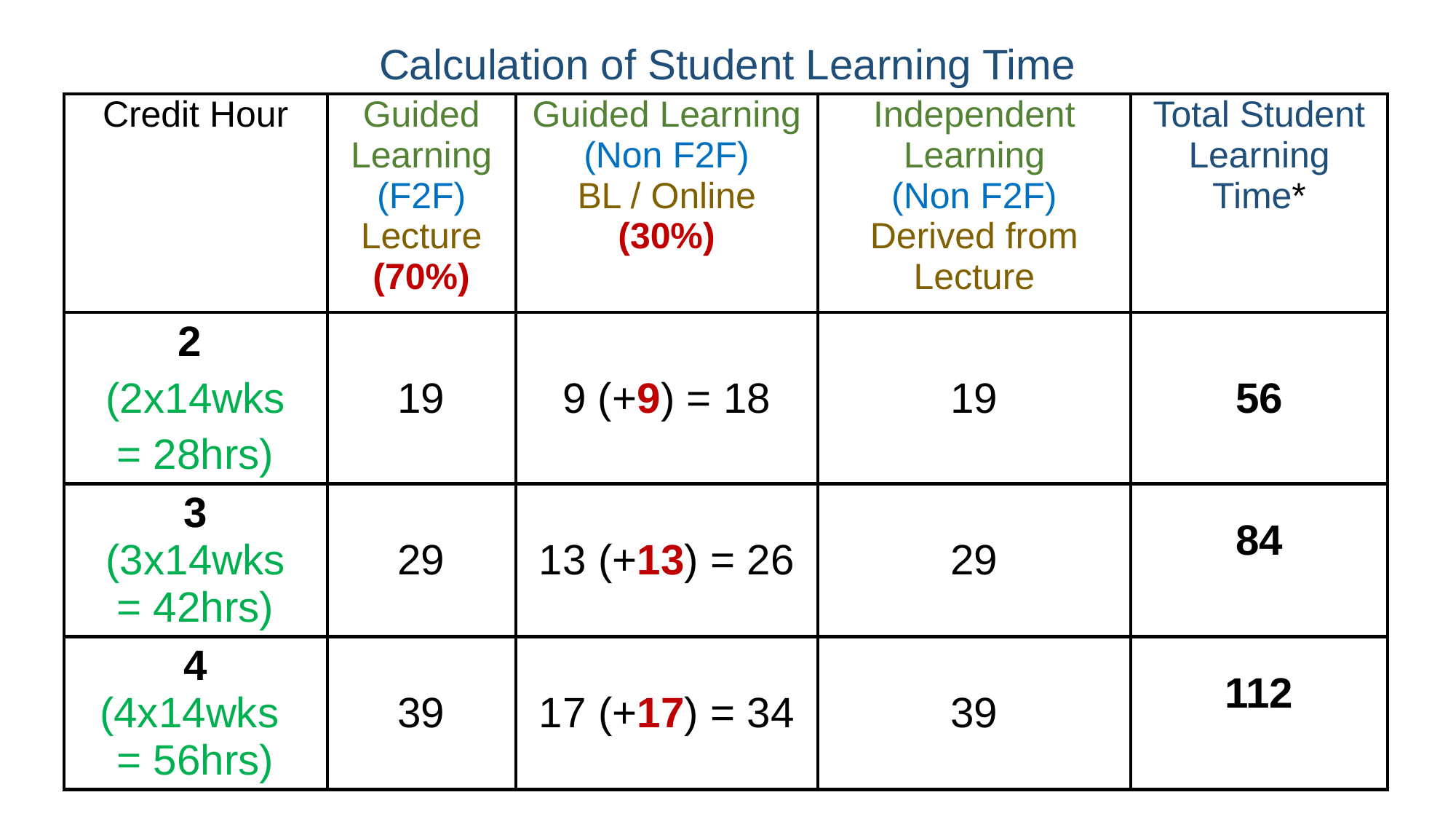

Calculation of Student Learning Time
| Credit Hour | Guided Learning (F2F) Lecture (70%) | Guided Learning (Non F2F) BL / Online (30%) | Independent Learning (Non F2F) Derived from Lecture | Total Student Learning Time\* |
| --- | --- | --- | --- | --- |
| 2 (2x14wks = 28hrs) | 19 | 9 (+9) = 18 | 19 | 56 |
| 3 (3x14wks = 42hrs) | 29 | 13 (+13) = 26 | 29 | 84 |
| 4 (4x14wks = 56hrs) | 39 | 17 (+17) = 34 | 39 | 112 |
|  |  |  |  |  |